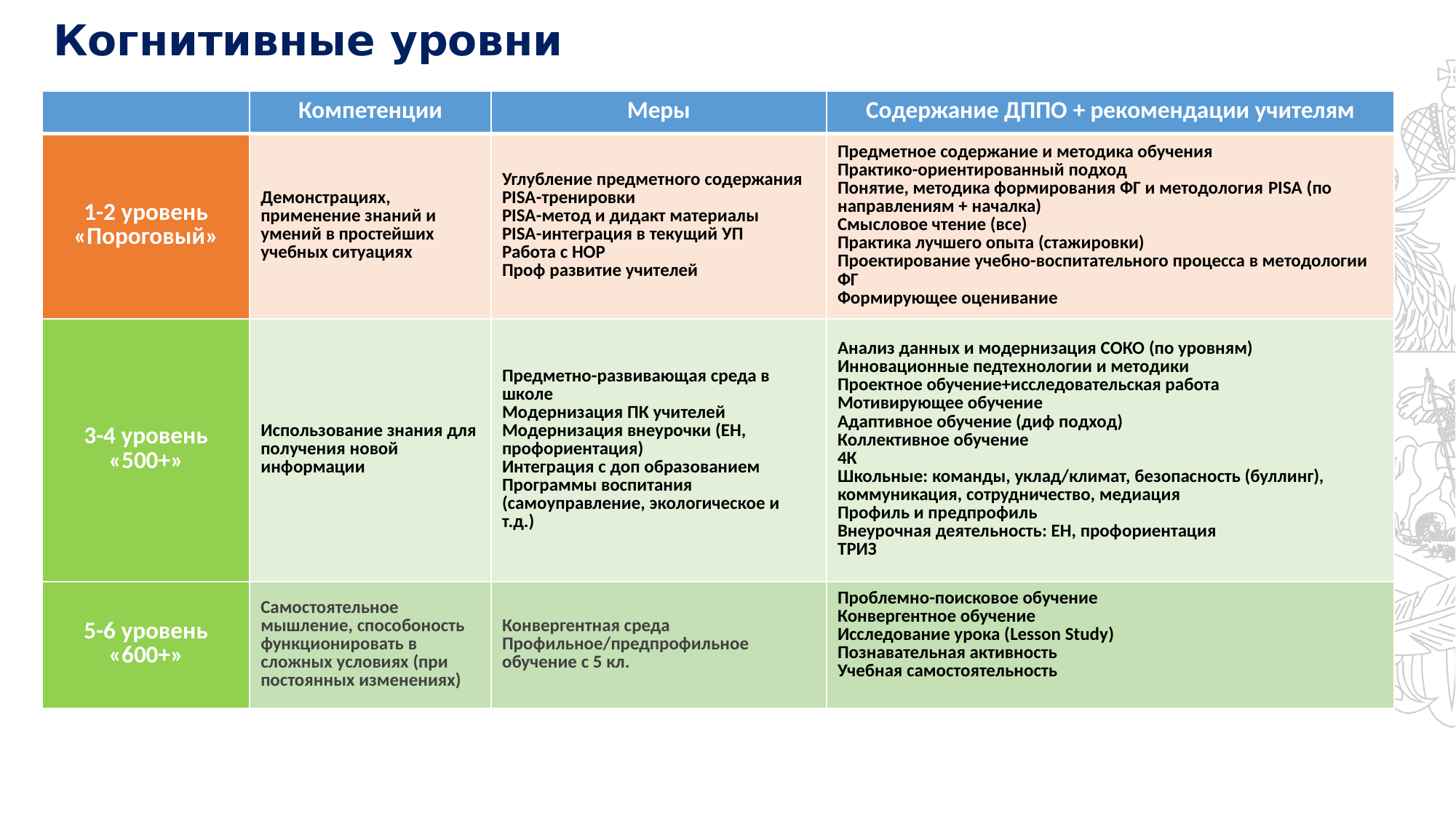

# Когнитивные уровни
|  | Компетенции | Меры | Содержание ДППО + рекомендации учителям |
| --- | --- | --- | --- |
| 1-2 уровень «Пороговый» | Демонстрациях, применение знаний и умений в простейших учебных ситуациях | Углубление предметного содержания PISA-тренировки PISA-метод и дидакт материалы PISA-интеграция в текущий УП Работа с НОР Проф развитие учителей | Предметное содержание и методика обучения Практико-ориентированный подход Понятие, методика формирования ФГ и методология PISA (по направлениям + началка) Смысловое чтение (все) Практика лучшего опыта (стажировки) Проектирование учебно-воспитательного процесса в методологии ФГ Формирующее оценивание |
| 3-4 уровень «500+» | Использование знания для получения новой информации | Предметно-развивающая среда в школе Модернизация ПК учителей Модернизация внеурочки (ЕН, профориентация) Интеграция с доп образованием Программы воспитания (самоуправление, экологическое и т.д.) | Анализ данных и модернизация СОКО (по уровням) Инновационные педтехнологии и методики Проектное обучение+исследовательская работа Мотивирующее обучение Адаптивное обучение (диф подход) Коллективное обучение 4К Школьные: команды, уклад/климат, безопасность (буллинг), коммуникация, сотрудничество, медиация Профиль и предпрофиль Внеурочная деятельность: ЕН, профориентация ТРИЗ |
| 5-6 уровень «600+» | Самостоятельное мышление, способоность функционировать в сложных условиях (при постоянных изменениях) | Конвергентная среда Профильное/предпрофильное обучение с 5 кл. | Проблемно-поисковое обучение Конвергентное обучение Исследование урока (Lesson Study) Познавательная активность Учебная самостоятельность |